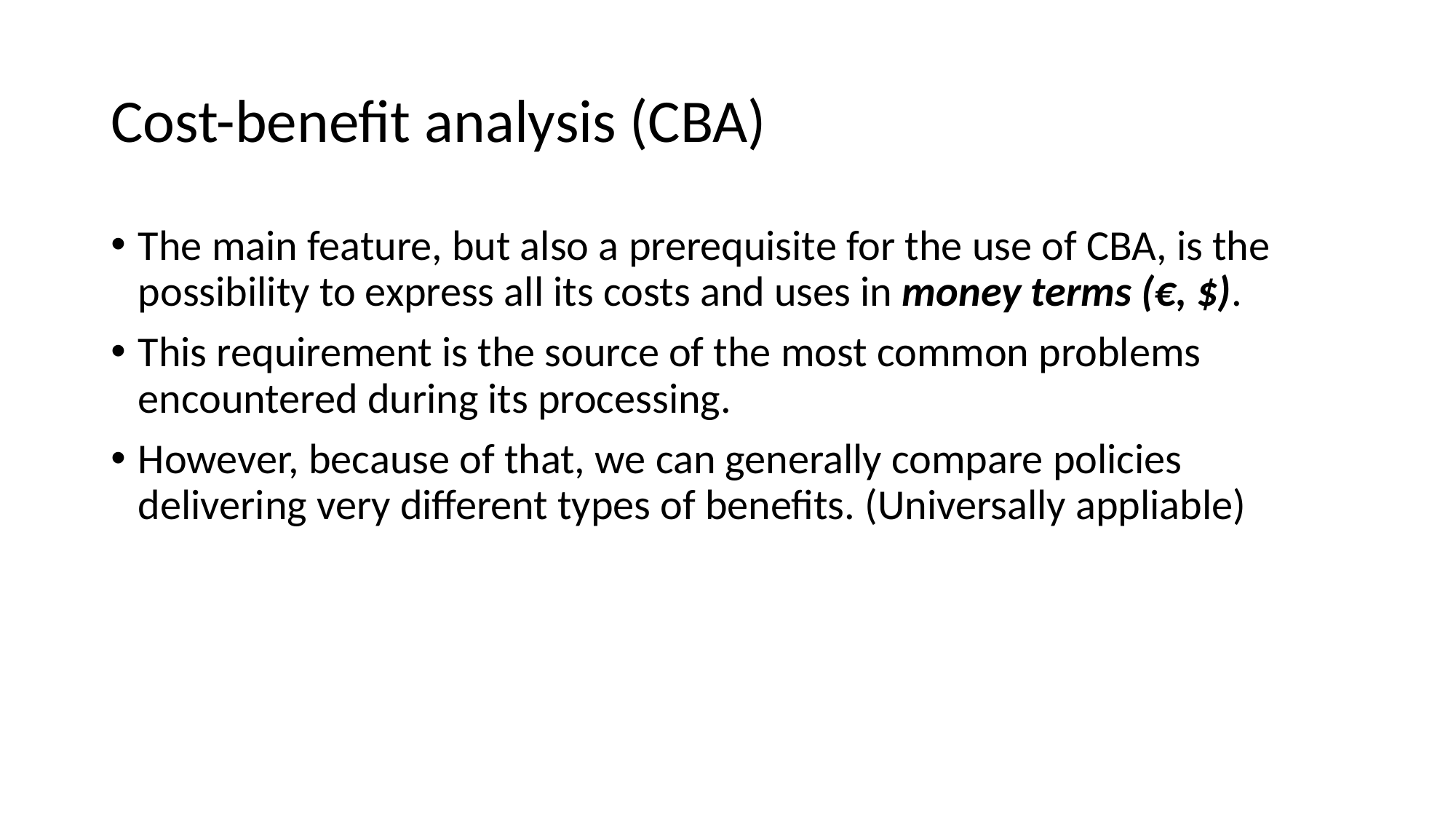

# Cost-benefit analysis (CBA)
The main feature, but also a prerequisite for the use of CBA, is the possibility to express all its costs and uses in money terms (€, $).
This requirement is the source of the most common problems encountered during its processing.
However, because of that, we can generally compare policies delivering very different types of benefits. (Universally appliable)